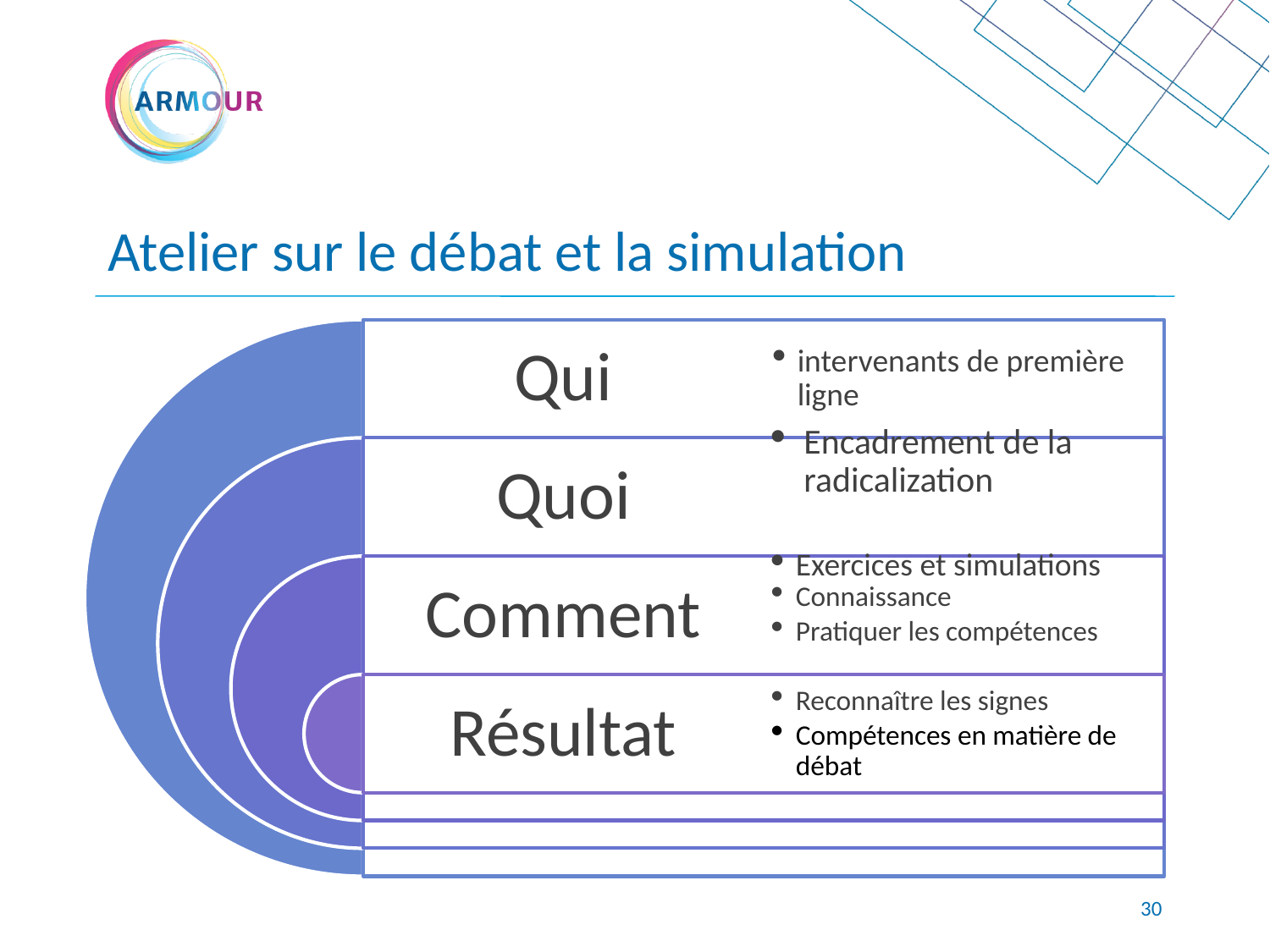

Atelier sur le débat et la simulation

Qui
intervenants de première ligne

Quoi
Encadrement de la radicalization

Exercices et simulations
Connaissance
Pratiquer les compétences

Comment

Résultat
Reconnaître les signes
Compétences en matière de débat
30